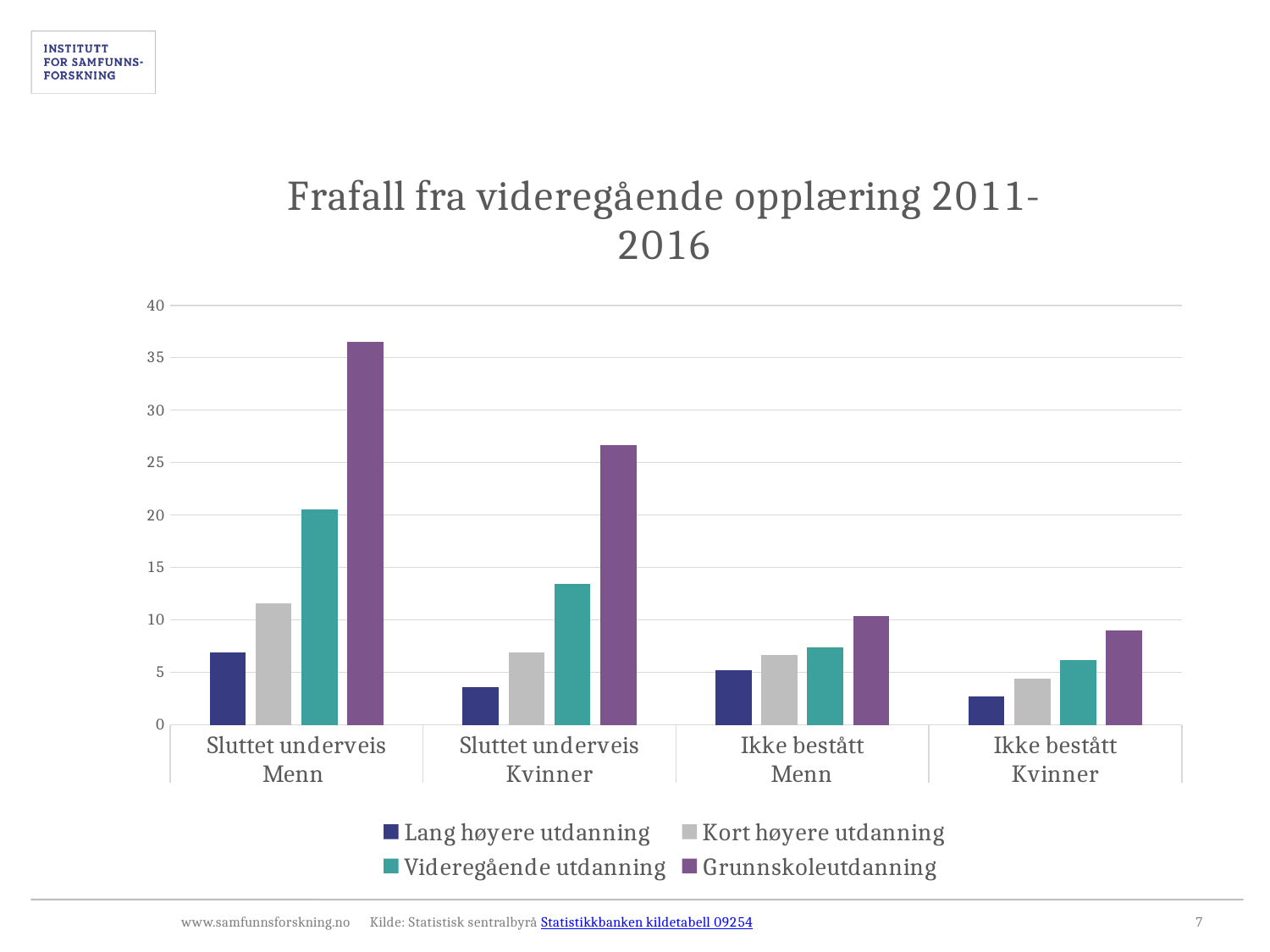

### Chart: Frafall fra videregående opplæring 2011-2016

| Category | Lang høyere utdanning | Kort høyere utdanning | Videregående utdanning | Grunnskoleutdanning |
|---|---|---|---|---|
| Sluttet underveis | 6.9 | 11.6 | 20.5 | 36.5 |
| Sluttet underveis | 3.6 | 6.9 | 13.4 | 26.7 |
| Ikke bestått | 5.2 | 6.7 | 7.4 | 10.4 |
| Ikke bestått | 2.7 | 4.4 | 6.2 | 9.0 |
Kilde: Statistisk sentralbyrå Statistikkbanken kildetabell 09254
7